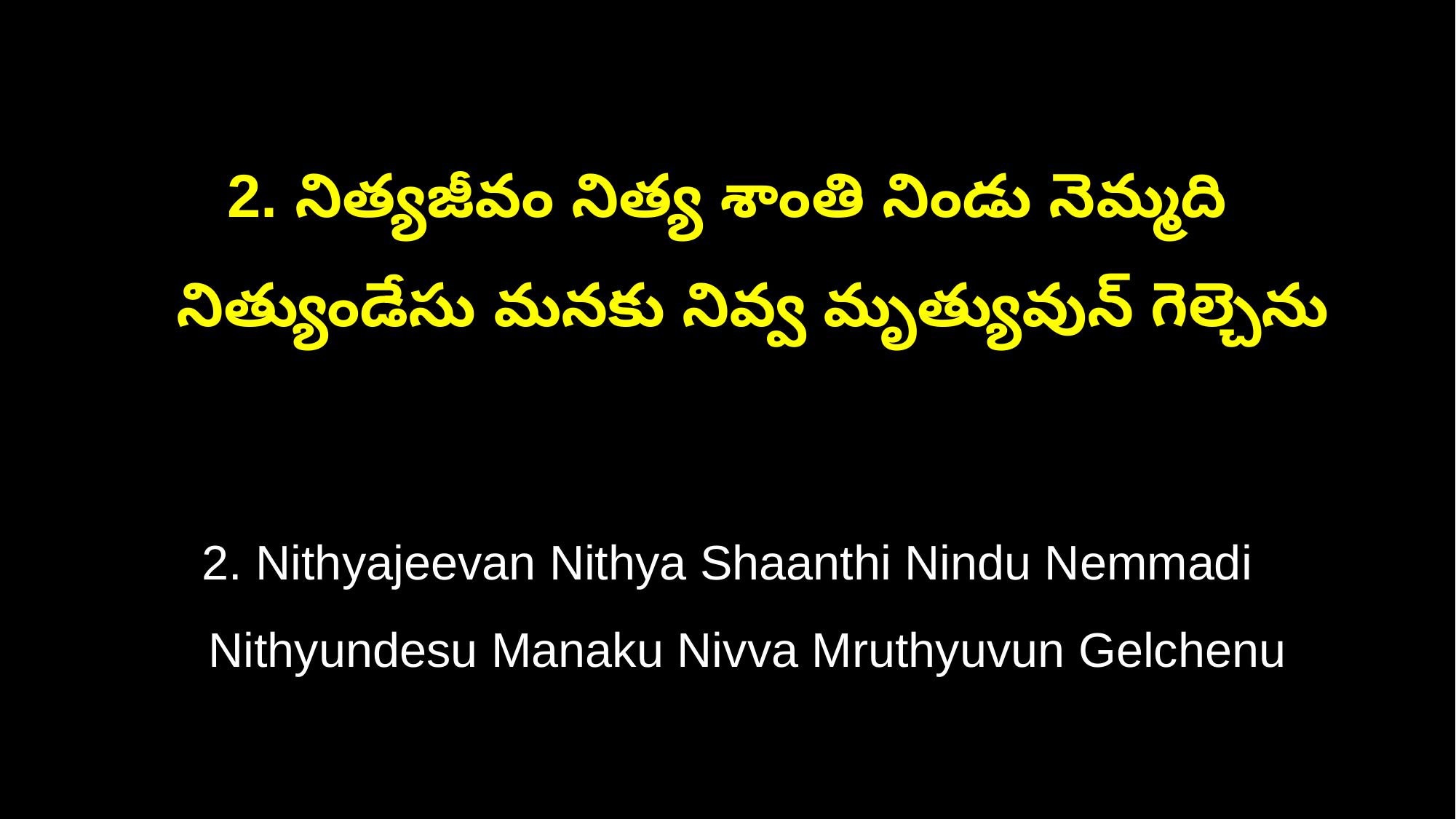

2. నిత్యజీవం నిత్య శాంతి నిండు నెమ్మది
   నిత్యుండేసు మనకు నివ్వ మృత్యువున్ గెల్చెను
2. Nithyajeevan Nithya Shaanthi Nindu Nemmadi
   Nithyundesu Manaku Nivva Mruthyuvun Gelchenu